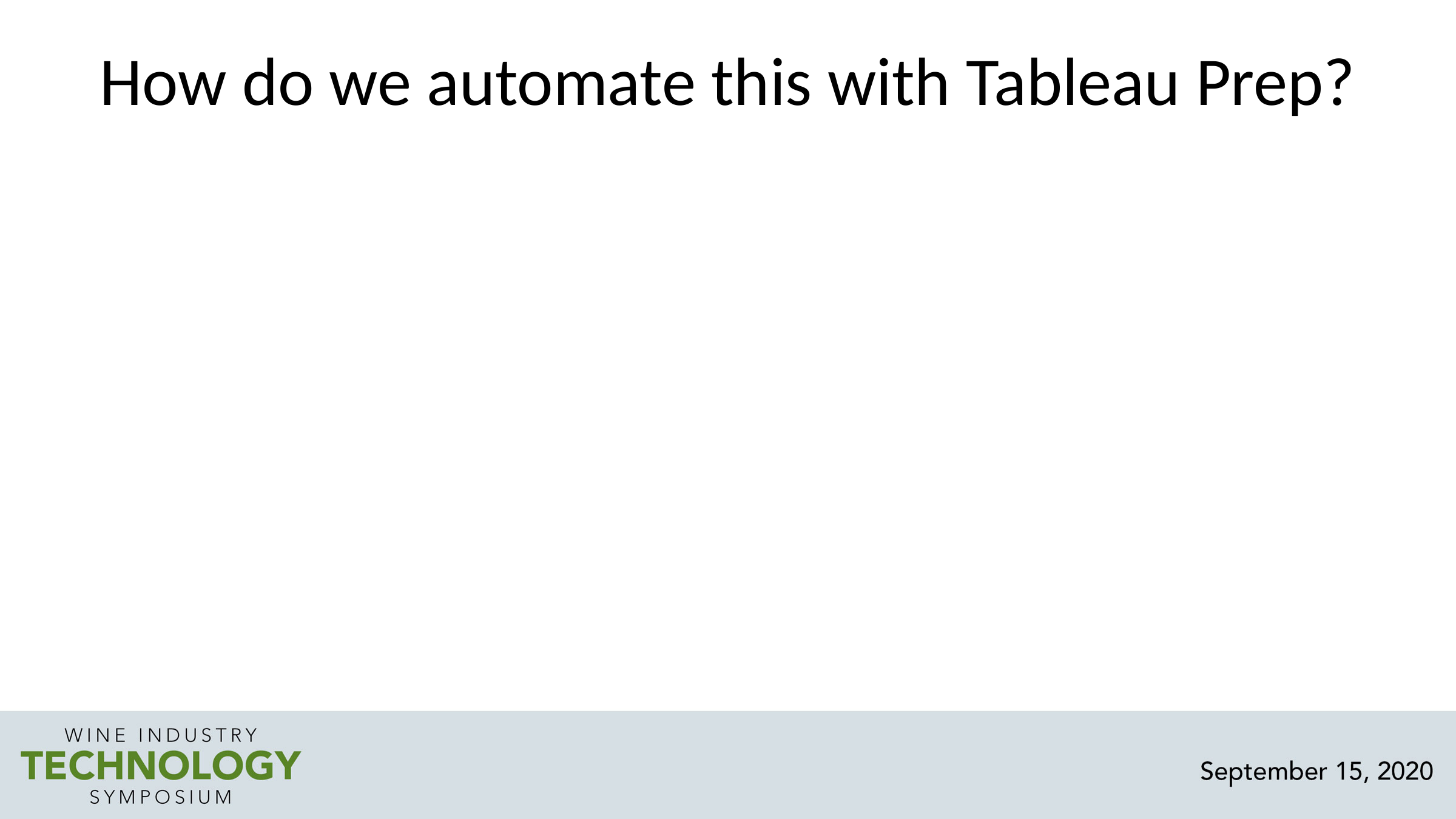

# How do we automate this with Tableau Prep?